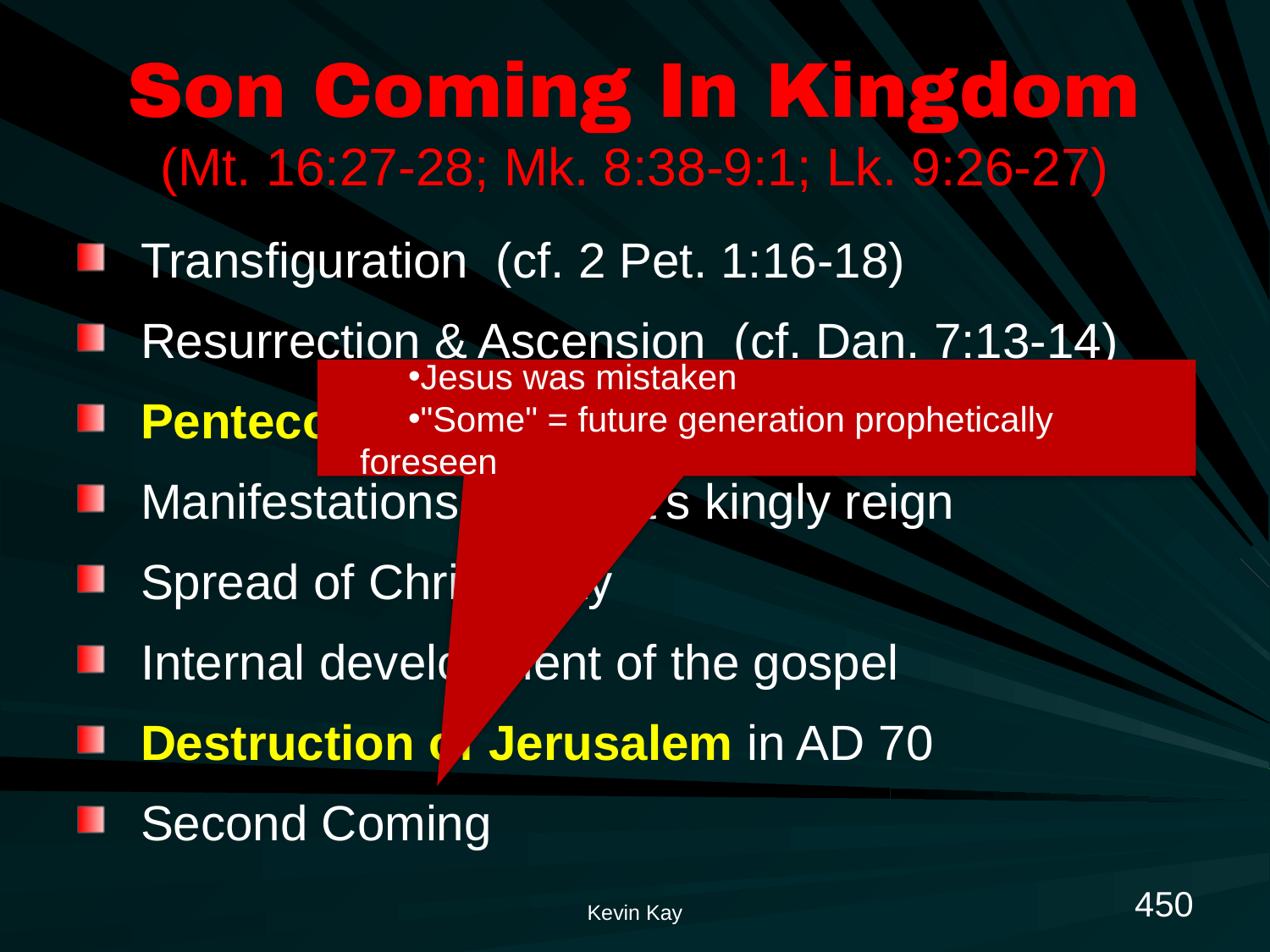

# Son Coming In Kingdom (Mt. 16:27-28; Mk. 8:38-9:1; Lk. 9:26-27)
Transfiguration  (cf. 2 Pet. 1:16-18)
Resurrection & Ascension  (cf. Dan. 7:13-14)
Pentecost
Manifestations of Christ's kingly reign
Spread of Christianity
Internal development of the gospel
Destruction of Jerusalem in AD 70
Second Coming
Jesus was mistaken
"Some" = future generation prophetically foreseen
450
Kevin Kay